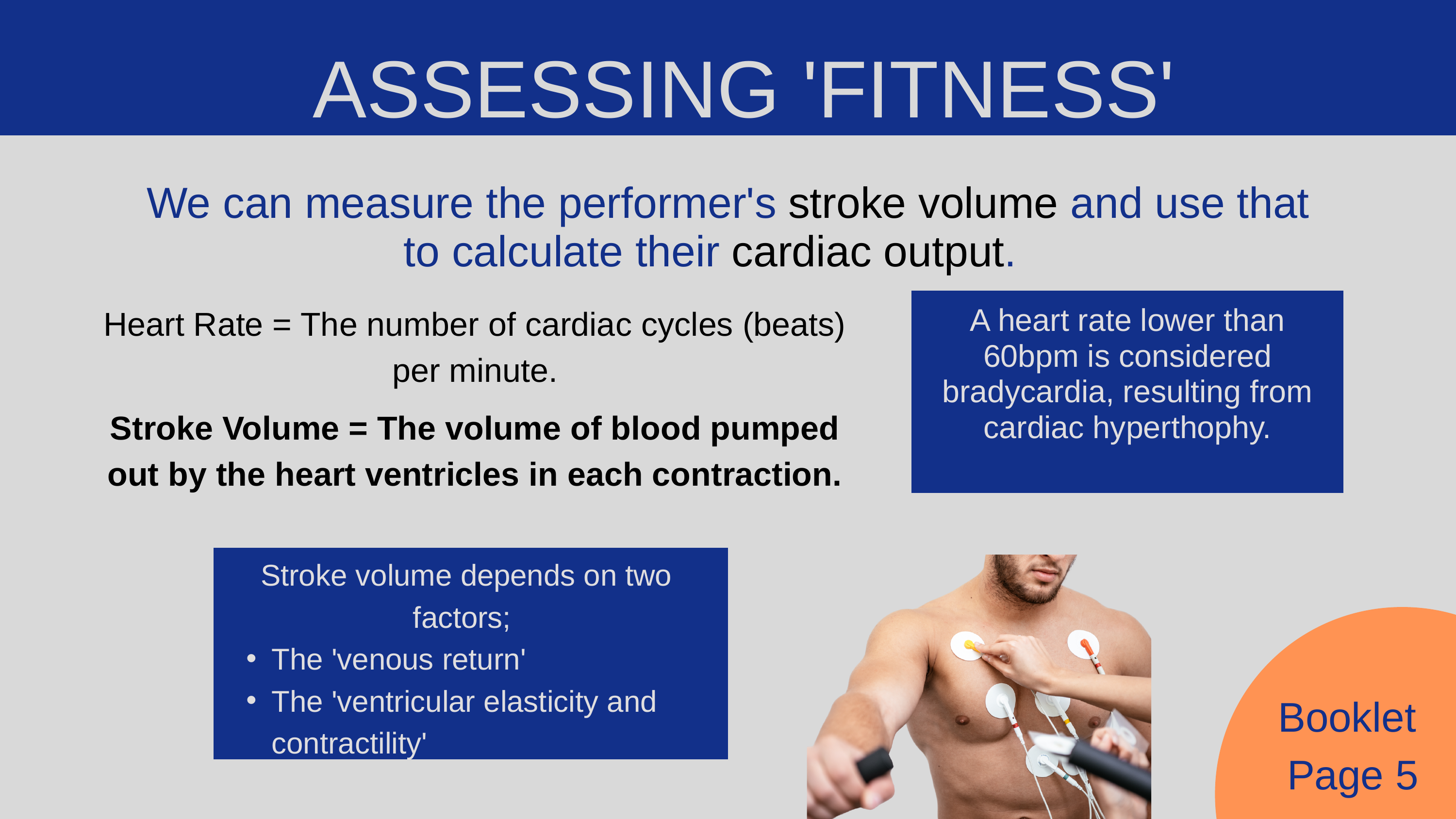

ASSESSING 'FITNESS'
We can measure the performer's stroke volume and use that to calculate their cardiac output.

Heart Rate = The number of cardiac cycles (beats) per minute.

Stroke Volume = The volume of blood pumped out by the heart ventricles in each contraction.

A heart rate lower than 60bpm is considered bradycardia, resulting from cardiac hyperthophy.

Stroke volume depends on two factors;
The 'venous return'
The 'ventricular elasticity and contractility'

Booklet
Page 5